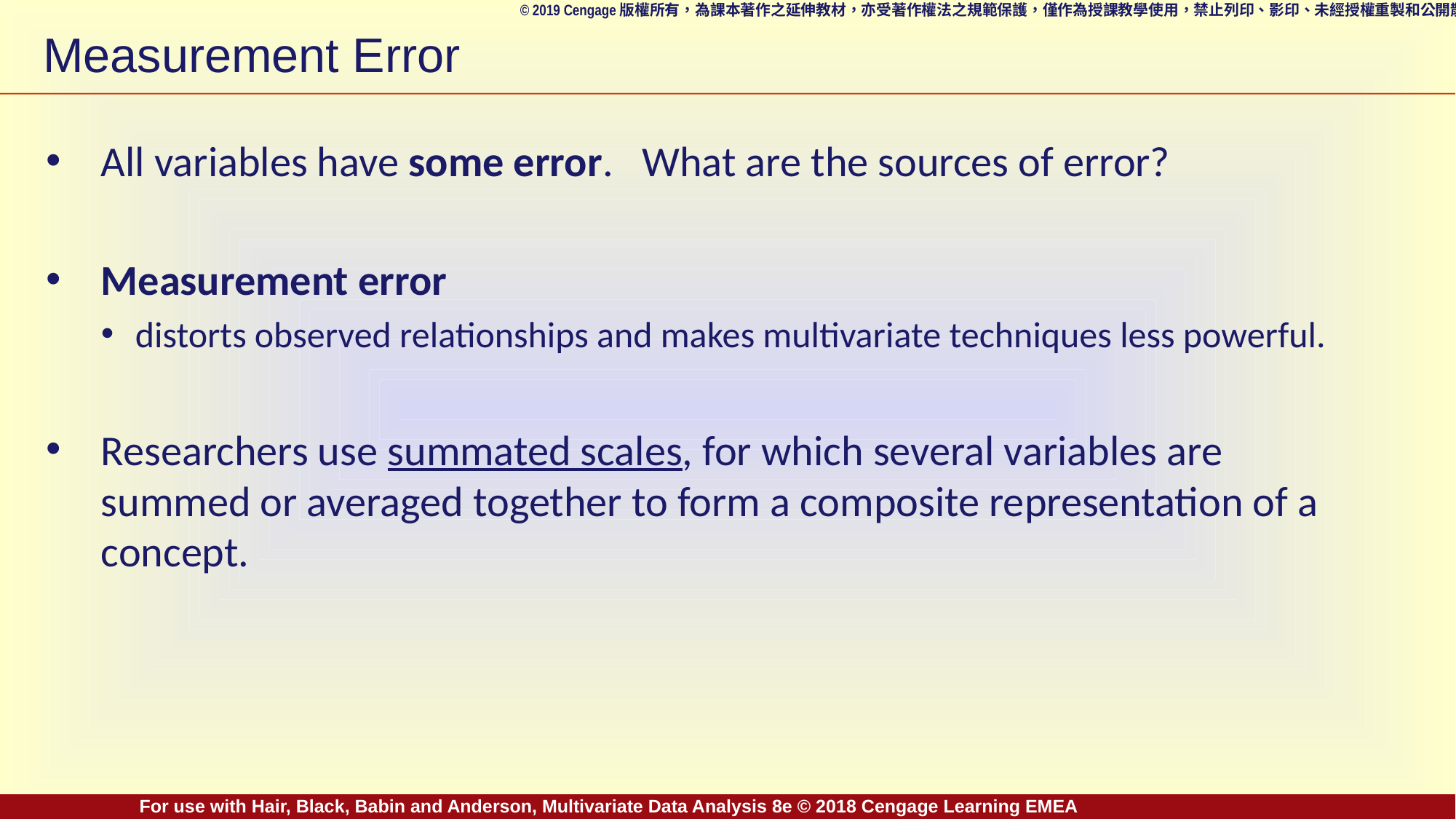

# Measurement Error
All variables have some error.   What are the sources of error?

Measurement error
distorts observed relationships and makes multivariate techniques less powerful.

Researchers use summated scales, for which several variables are summed or averaged together to form a composite representation of a concept.

For use with Hair, Black, Babin and Anderson, Multivariate Data Analysis 8e © 2018 Cengage Learning EMEA